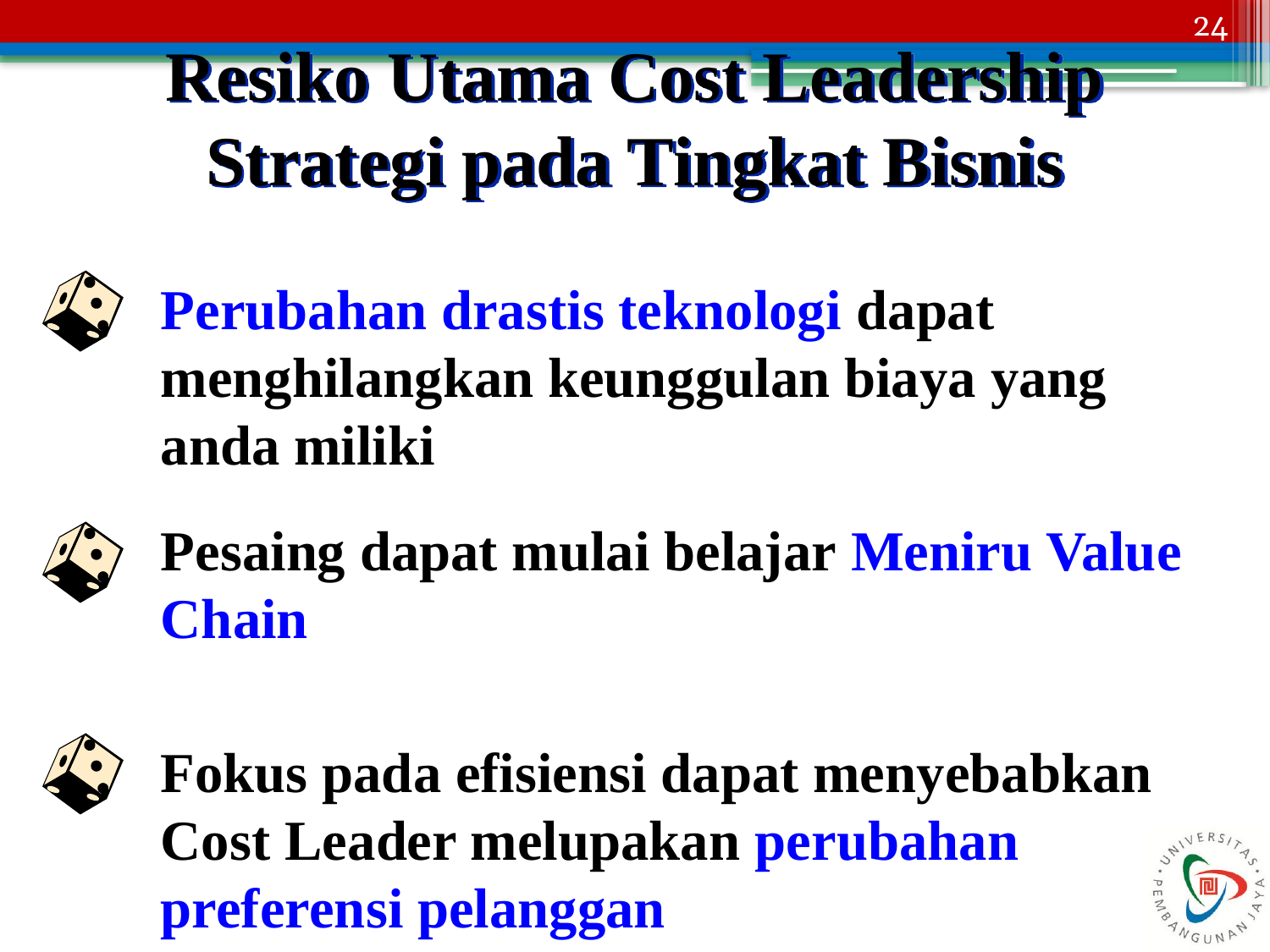

24
Resiko Utama Cost Leadership
Strategi pada Tingkat Bisnis
Perubahan drastis teknologi dapat menghilangkan keunggulan biaya yang anda miliki

Pesaing dapat mulai belajar Meniru Value Chain

Fokus pada efisiensi dapat menyebabkan Cost Leader melupakan perubahan preferensi pelanggan